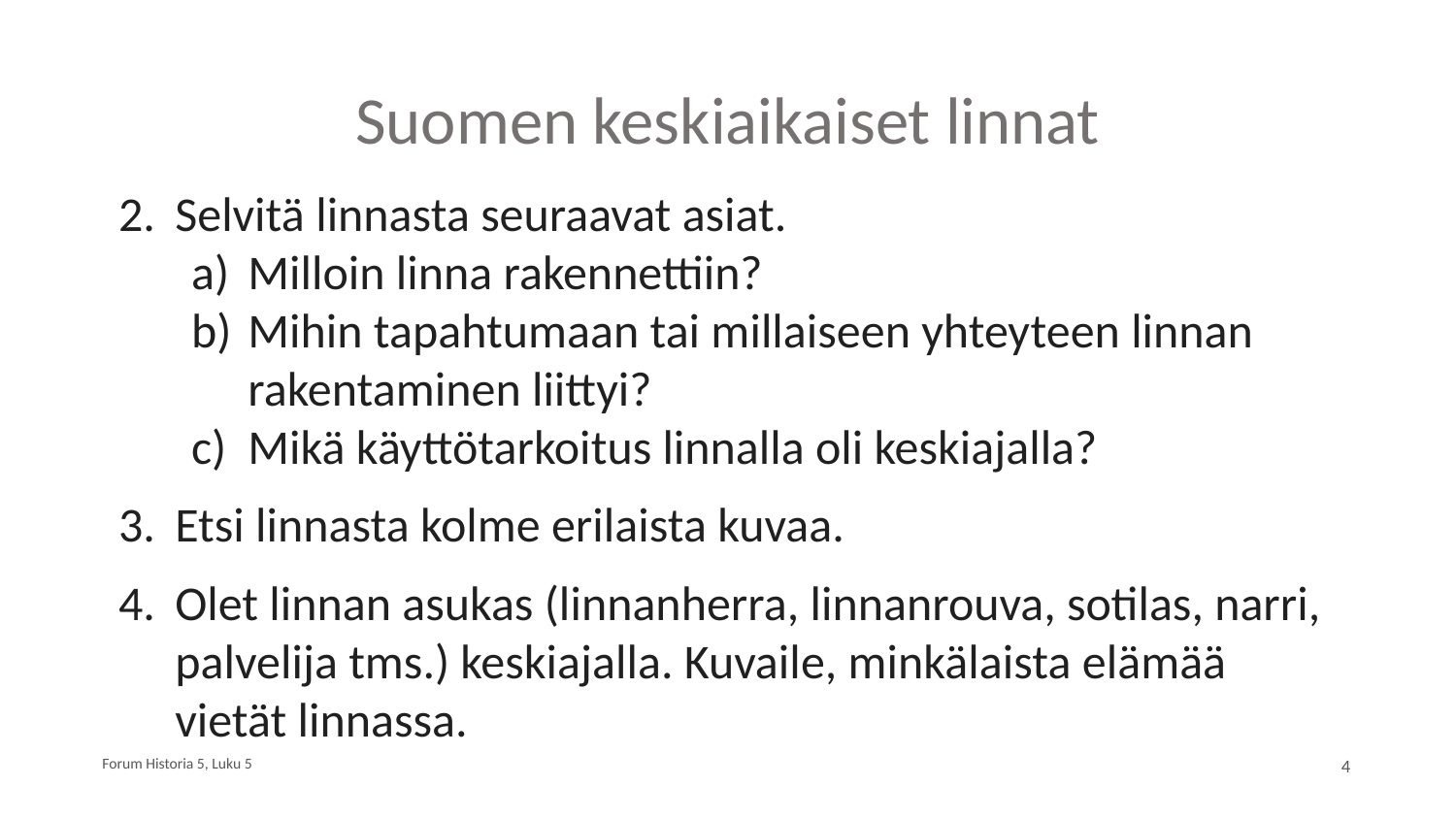

# Suomen keskiaikaiset linnat
Selvitä linnasta seuraavat asiat.
Milloin linna rakennettiin?
Mihin tapahtumaan tai millaiseen yhteyteen linnan rakentaminen liittyi?
Mikä käyttötarkoitus linnalla oli keskiajalla?
Etsi linnasta kolme erilaista kuvaa.
Olet linnan asukas (linnanherra, linnanrouva, sotilas, narri, palvelija tms.) keskiajalla. Kuvaile, minkälaista elämää vietät linnassa.
Forum Historia 5, Luku 5
4